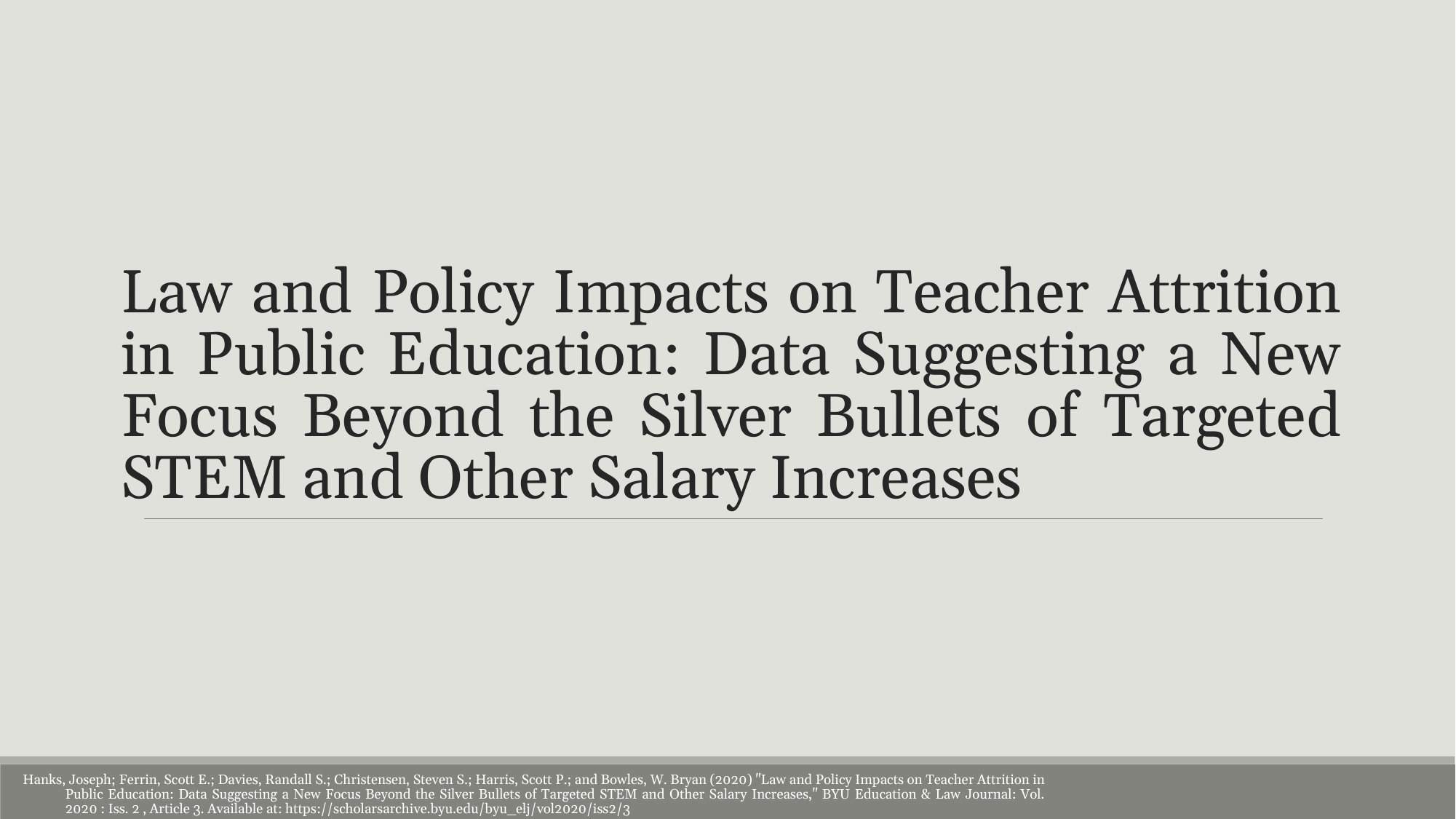

# Law and Policy Impacts on Teacher Attrition in Public Education: Data Suggesting a New Focus Beyond the Silver Bullets of Targeted STEM and Other Salary Increases

Hanks, Joseph; Ferrin, Scott E.; Davies, Randall S.; Christensen, Steven S.; Harris, Scott P.; and Bowles, W. Bryan (2020) "Law and Policy Impacts on Teacher Attrition in Public Education: Data Suggesting a New Focus Beyond the Silver Bullets of Targeted STEM and Other Salary Increases," BYU Education & Law Journal: Vol. 2020 : Iss. 2 , Article 3. Available at: https://scholarsarchive.byu.edu/byu_elj/vol2020/iss2/3